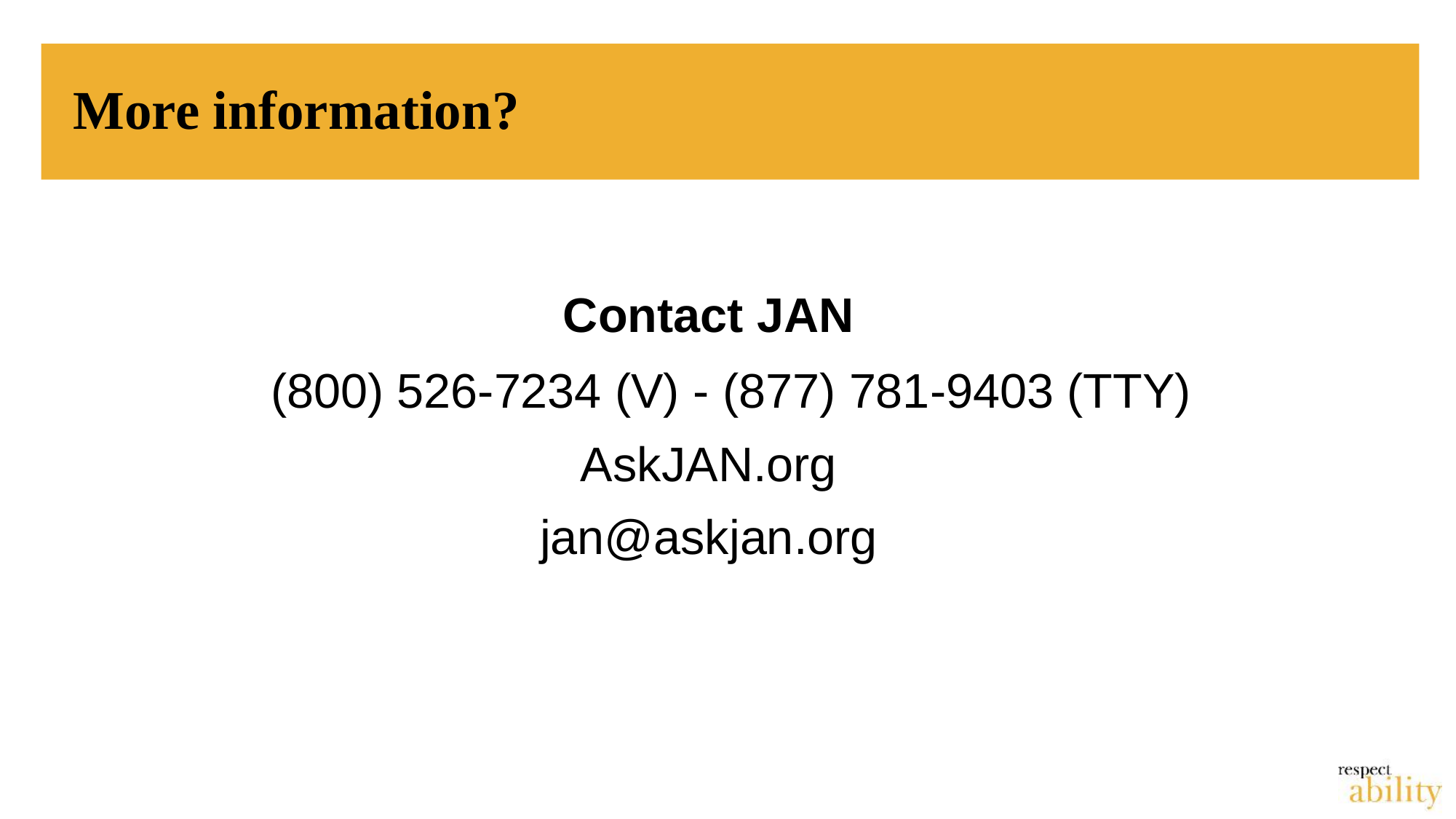

# More information?

Contact JAN
   (800) 526-7234 (V) - (877) 781-9403 (TTY)
AskJAN.org
jan@askjan.org